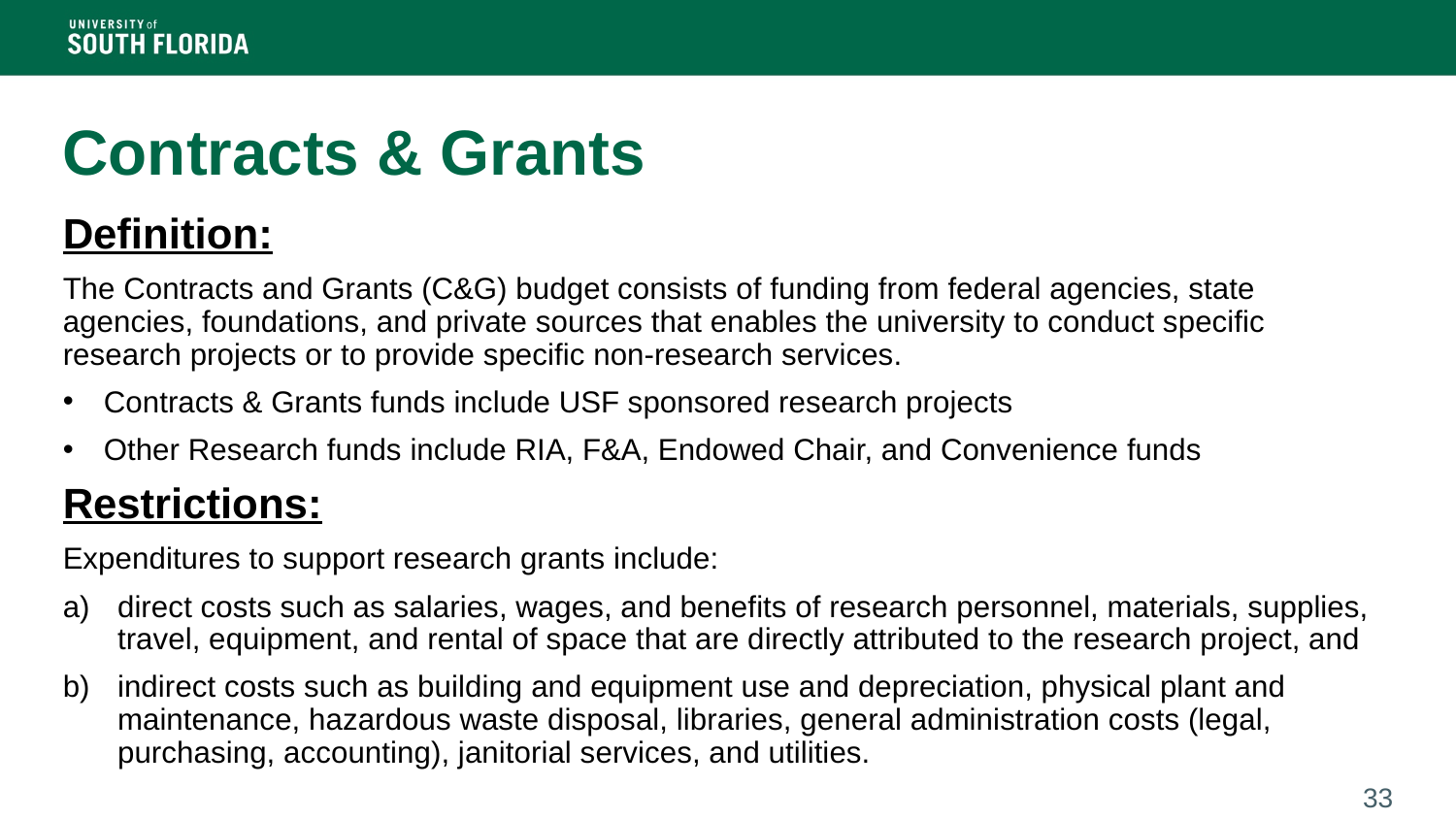

# Contracts & Grants
Definition:
The Contracts and Grants (C&G) budget consists of funding from federal agencies, state agencies, foundations, and private sources that enables the university to conduct specific research projects or to provide specific non-research services.
Contracts & Grants funds include USF sponsored research projects
Other Research funds include RIA, F&A, Endowed Chair, and Convenience funds
Restrictions:
Expenditures to support research grants include:
direct costs such as salaries, wages, and benefits of research personnel, materials, supplies, travel, equipment, and rental of space that are directly attributed to the research project, and
indirect costs such as building and equipment use and depreciation, physical plant and maintenance, hazardous waste disposal, libraries, general administration costs (legal, purchasing, accounting), janitorial services, and utilities.

33